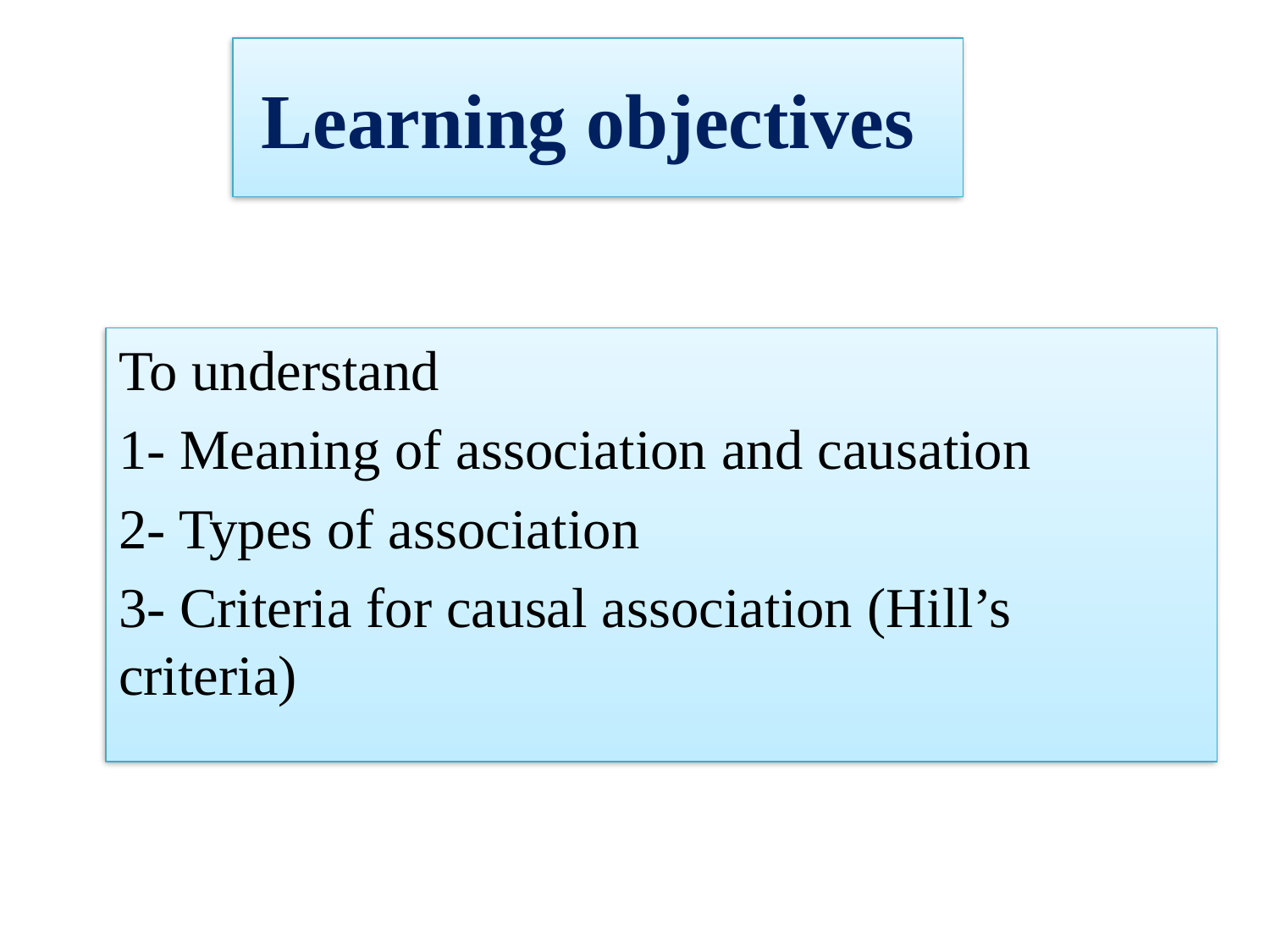

# Learning objectives
To understand
1- Meaning of association and causation
2- Types of association
3- Criteria for causal association (Hill’s criteria)